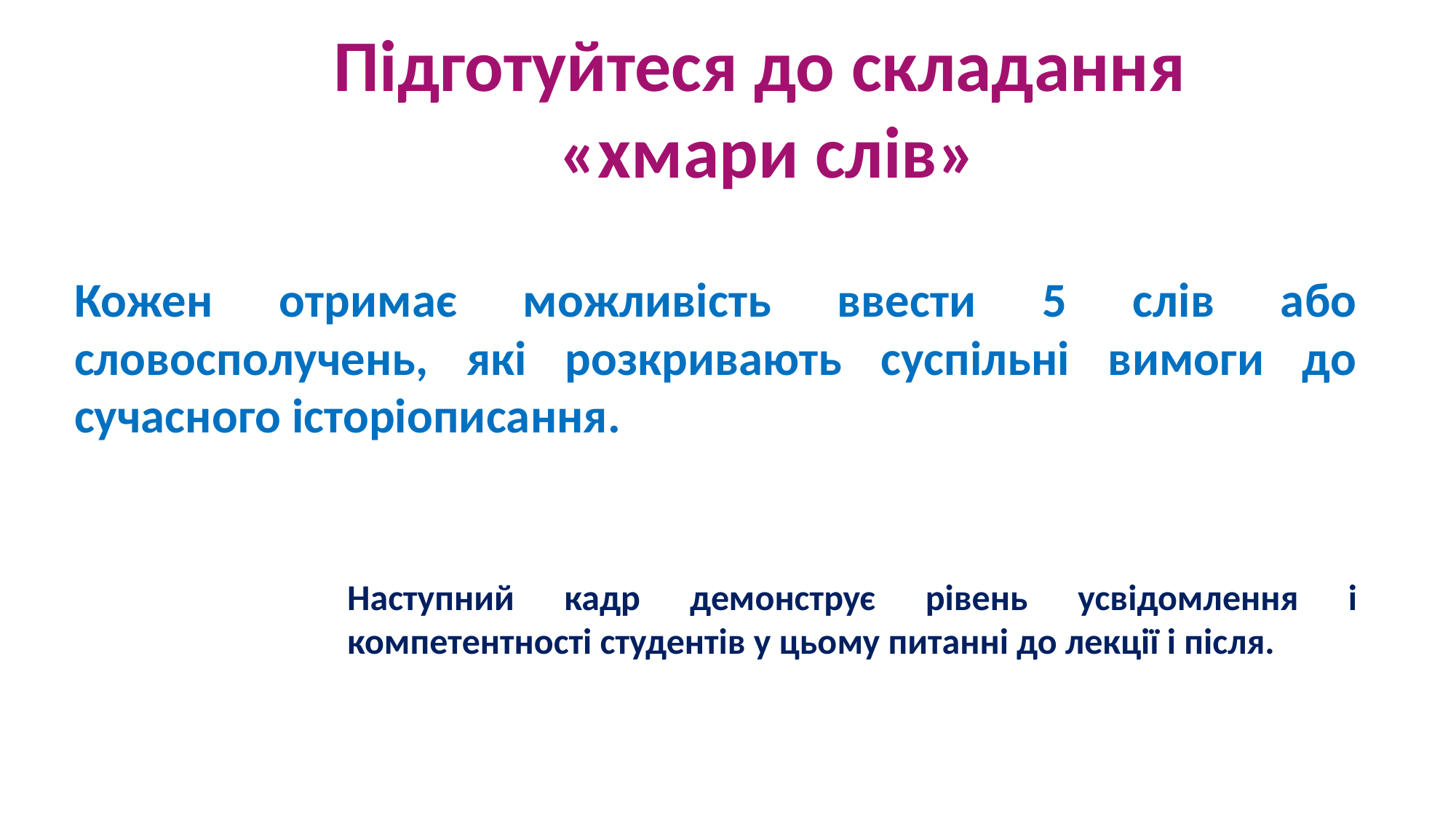

Підготуйтеся до складання
«хмари слів»
Кожен отримає можливість ввести 5 слів або словосполучень, які розкривають суспільні вимоги до сучасного історіописання.

Наступний кадр демонструє рівень усвідомлення і компетентності студентів у цьому питанні до лекції і після.